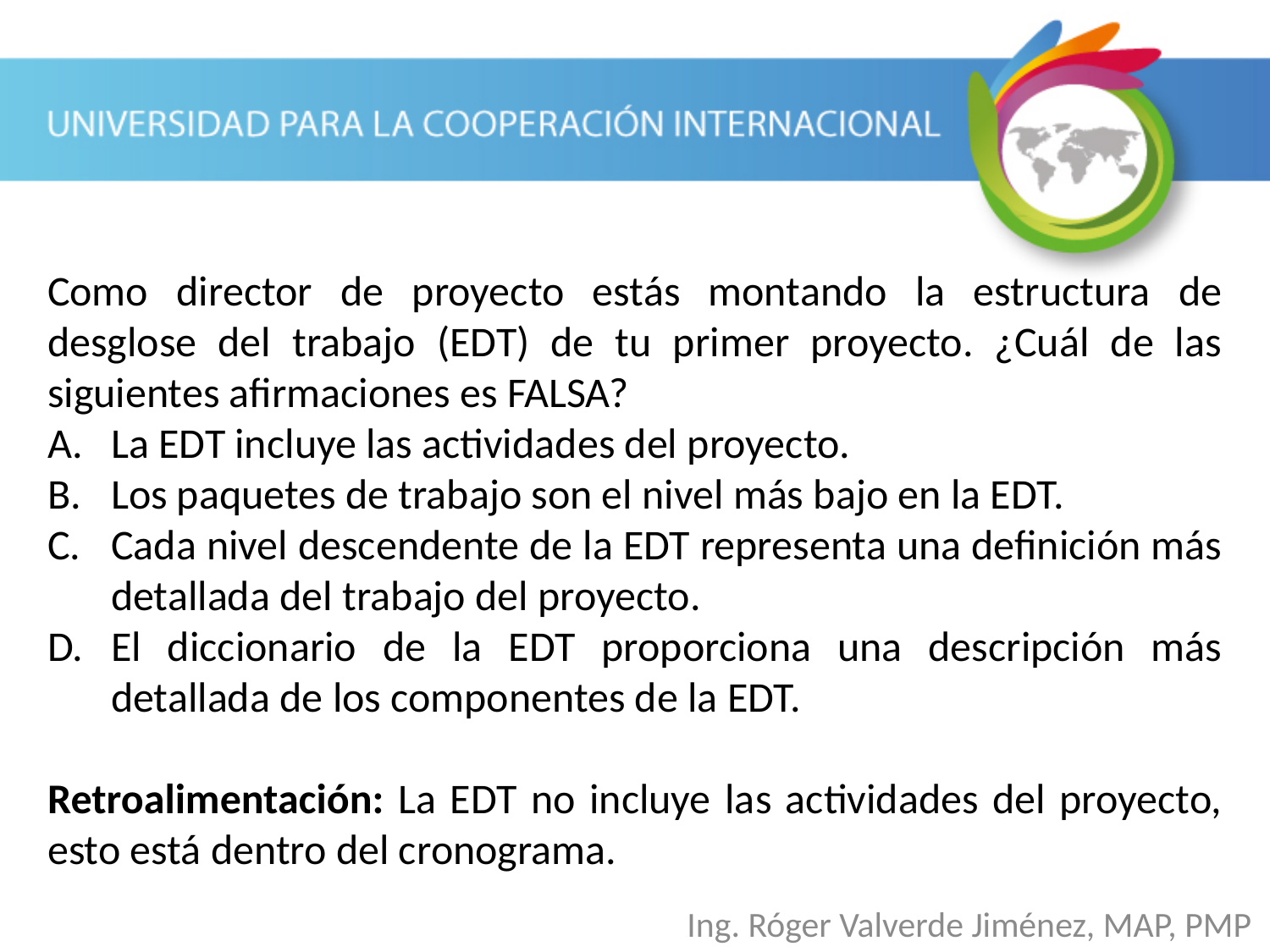

Como director de proyecto estás montando la estructura de desglose del trabajo (EDT) de tu primer proyecto. ¿Cuál de las siguientes afirmaciones es FALSA?
La EDT incluye las actividades del proyecto.
Los paquetes de trabajo son el nivel más bajo en la EDT.
Cada nivel descendente de la EDT representa una definición más detallada del trabajo del proyecto.
El diccionario de la EDT proporciona una descripción más detallada de los componentes de la EDT.

Retroalimentación: La EDT no incluye las actividades del proyecto, esto está dentro del cronograma.

Ing. Róger Valverde Jiménez, MAP, PMP